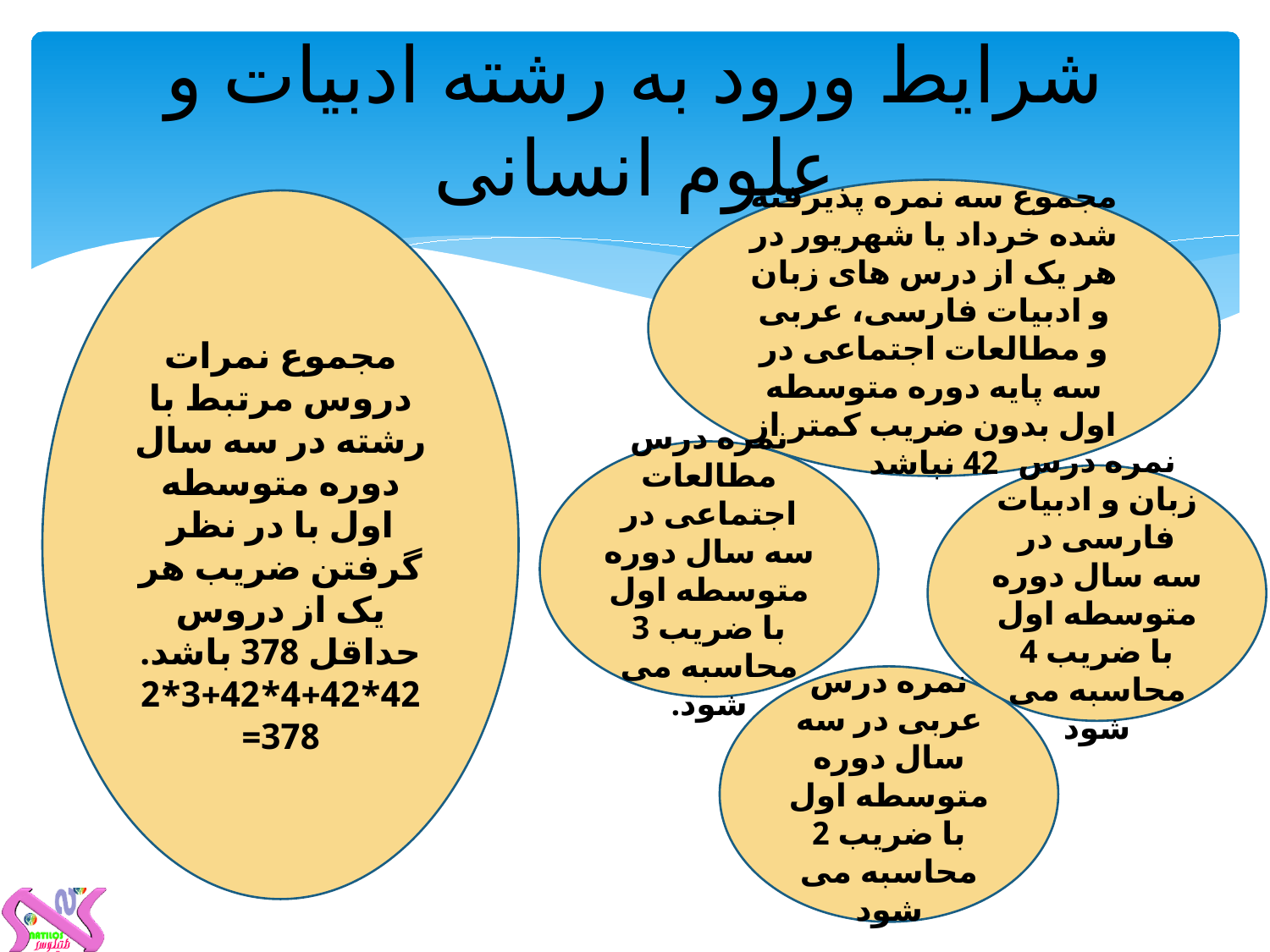

# شرایط ورود به رشته ادبیات و علوم انسانی

مجموع سه نمره پذیرفته شده خرداد یا شهریور در هر یک از درس های زبان و ادبیات فارسی، عربی و مطالعات اجتماعی در سه پایه دوره متوسطه اول بدون ضریب کمتر از 42 نباشد
مجموع نمرات دروس مرتبط با رشته در سه سال دوره متوسطه اول با در نظر گرفتن ضریب هر یک از دروس حداقل 378 باشد.
42*4+42*3+42*2
378=
نمره درس مطالعات اجتماعی در سه سال دوره متوسطه اول با ضریب 3 محاسبه می شود.
نمره درس زبان و ادبیات فارسی در سه سال دوره متوسطه اول با ضریب 4 محاسبه می شود
نمره درس عربی در سه سال دوره متوسطه اول با ضریب 2 محاسبه می شود